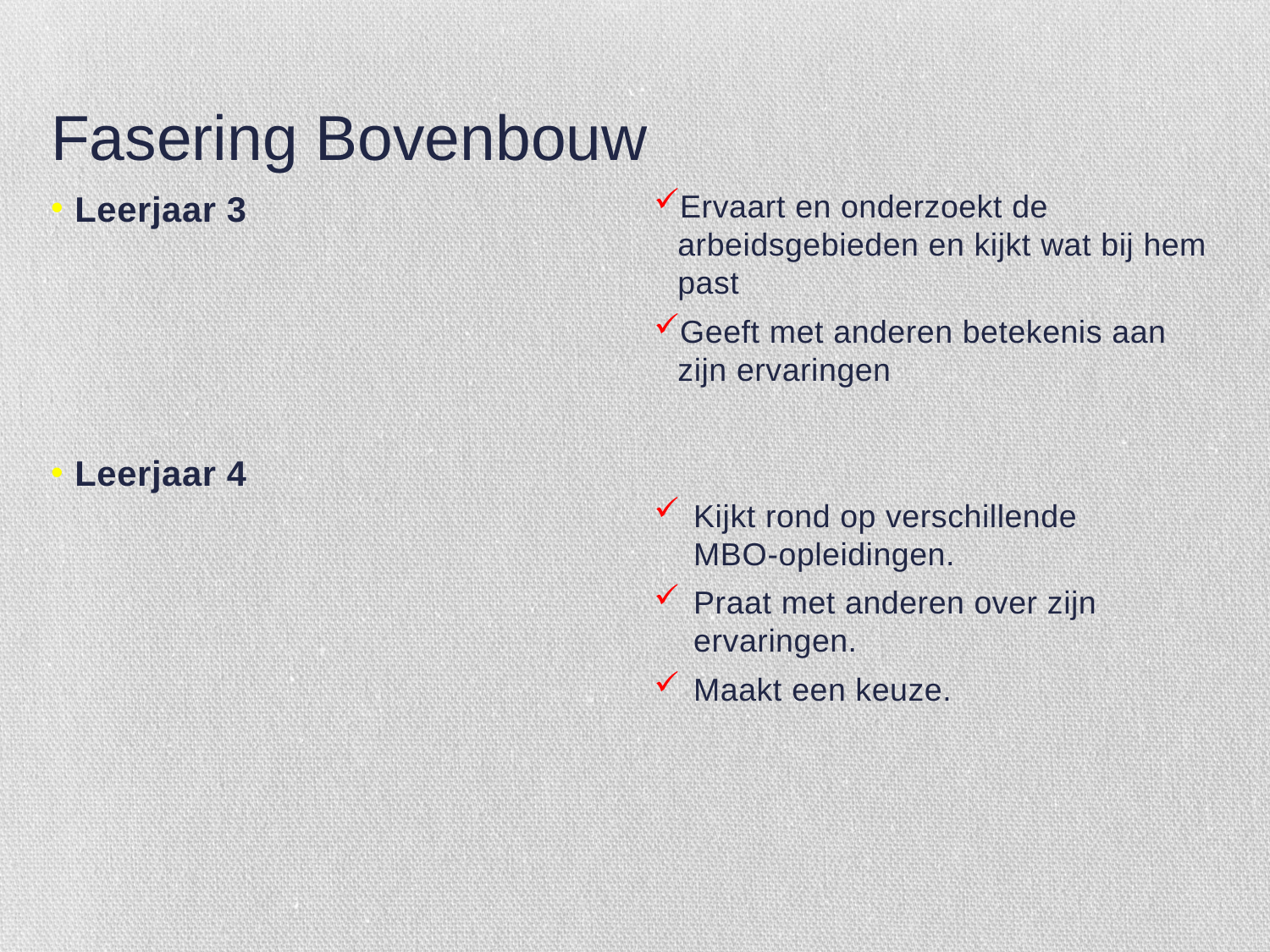

# Fasering Bovenbouw
Leerjaar 3
Leerjaar 4
Ervaart en onderzoekt de arbeidsgebieden en kijkt wat bij hem past
Geeft met anderen betekenis aan zijn ervaringen

Kijkt rond op verschillende
MBO-opleidingen.
Praat met anderen over zijn ervaringen.
Maakt een keuze.